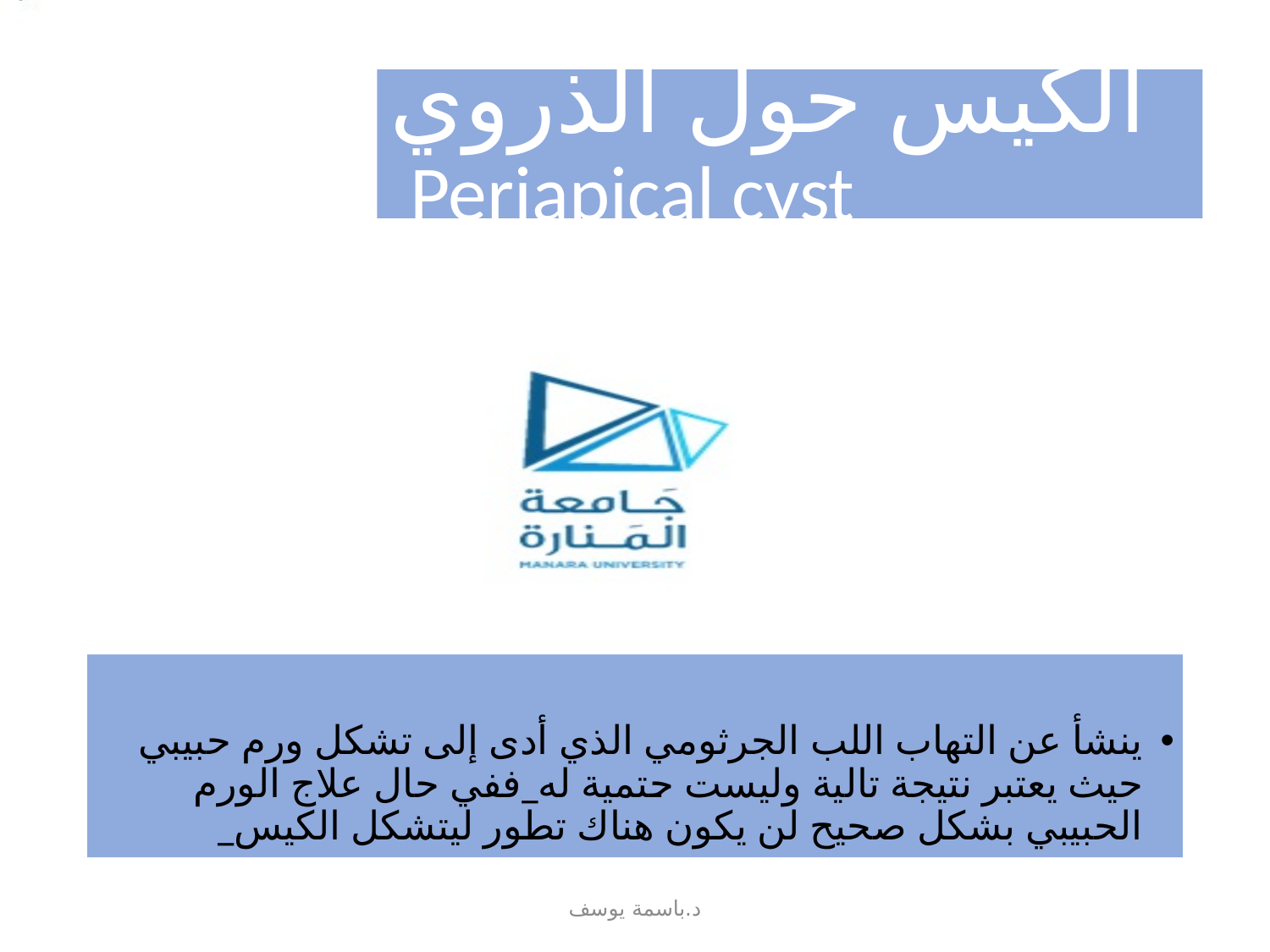

# الكيس حول الذروي Periapical cyst

ينشأ عن التهاب اللب الجرثومي الذي أدى إلى تشكل ورم حبيبي حيث يعتبر نتيجة تالية وليست حتمية له_ففي حال علاج الورم الحبيبي بشكل صحيح لن يكون هناك تطور ليتشكل الكيس_

د.باسمة يوسف